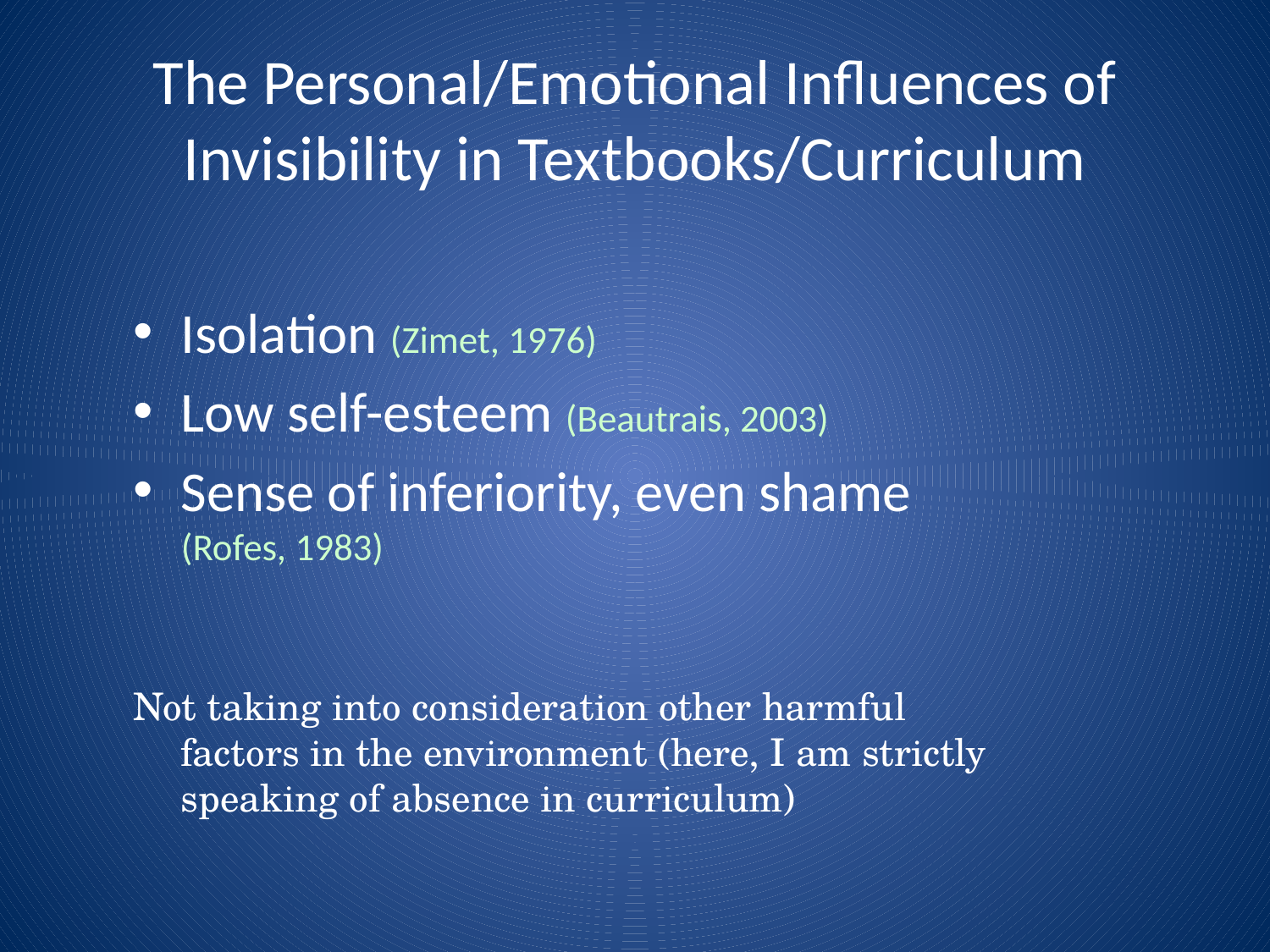

# The Personal/Emotional Influences of Invisibility in Textbooks/Curriculum
Isolation (Zimet, 1976)
Low self-esteem (Beautrais, 2003)
Sense of inferiority, even shame (Rofes, 1983)

Not taking into consideration other harmful factors in the environment (here, I am strictly speaking of absence in curriculum)